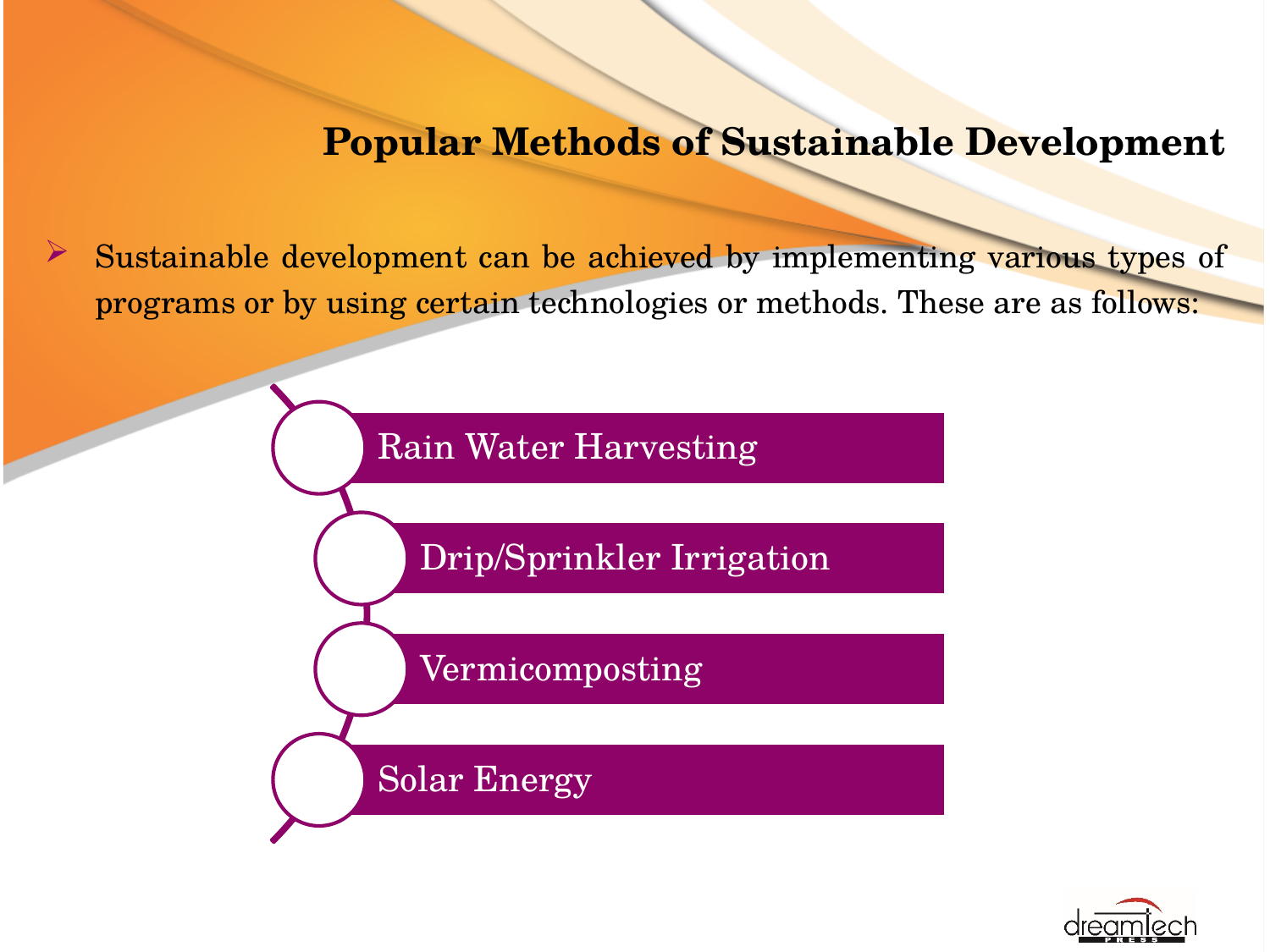

# Popular Methods of Sustainable Development
Sustainable development can be achieved by implementing various types of programs or by using certain technologies or methods. These are as follows:

Rain Water Harvesting

Drip/Sprinkler Irrigation

Vermicomposting

Solar Energy